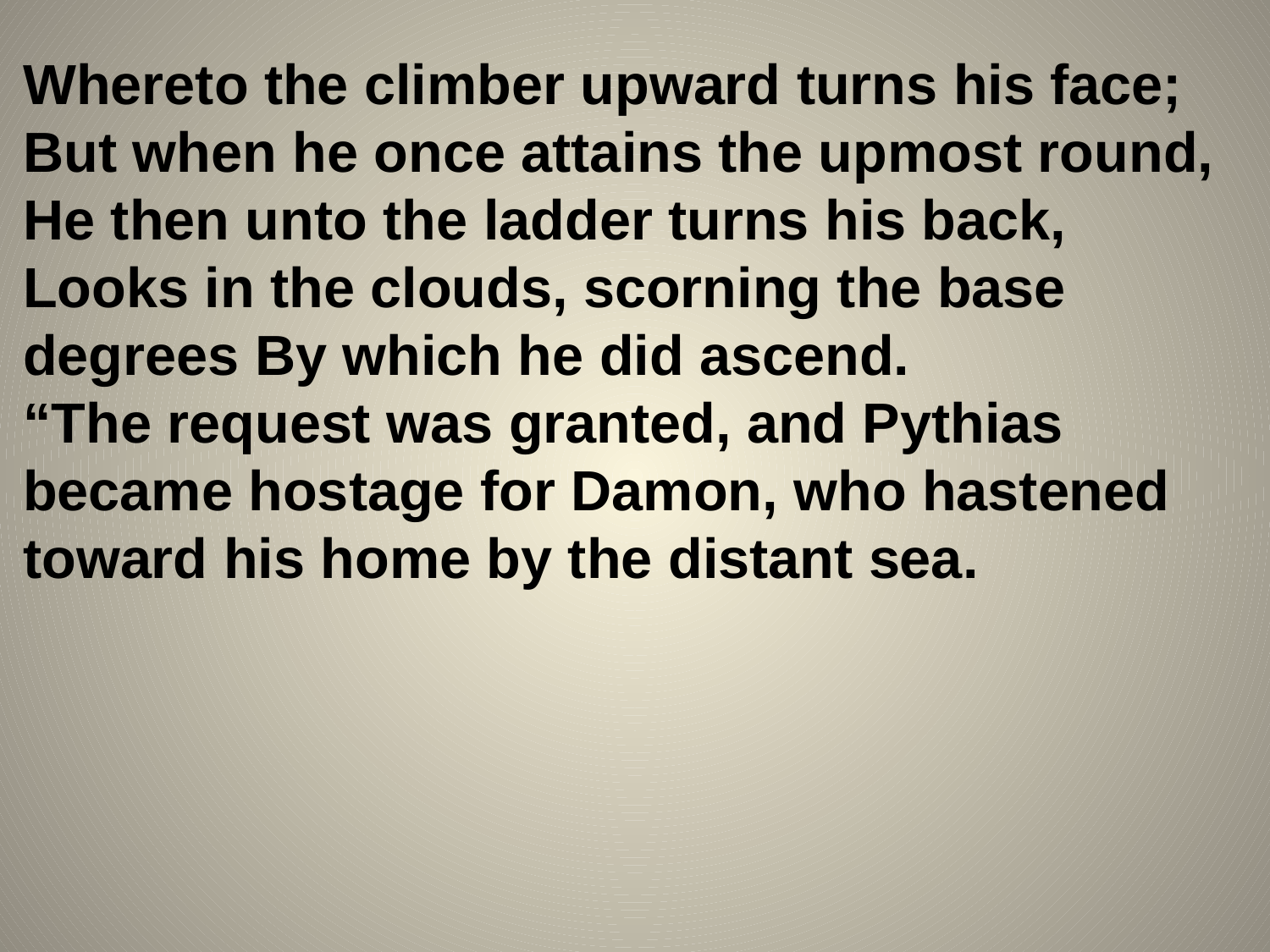

Whereto the climber upward turns his face; But when he once attains the upmost round, He then unto the ladder turns his back, Looks in the clouds, scorning the base degrees By which he did ascend.
“The request was granted, and Pythias became hostage for Damon, who hastened toward his home by the distant sea.